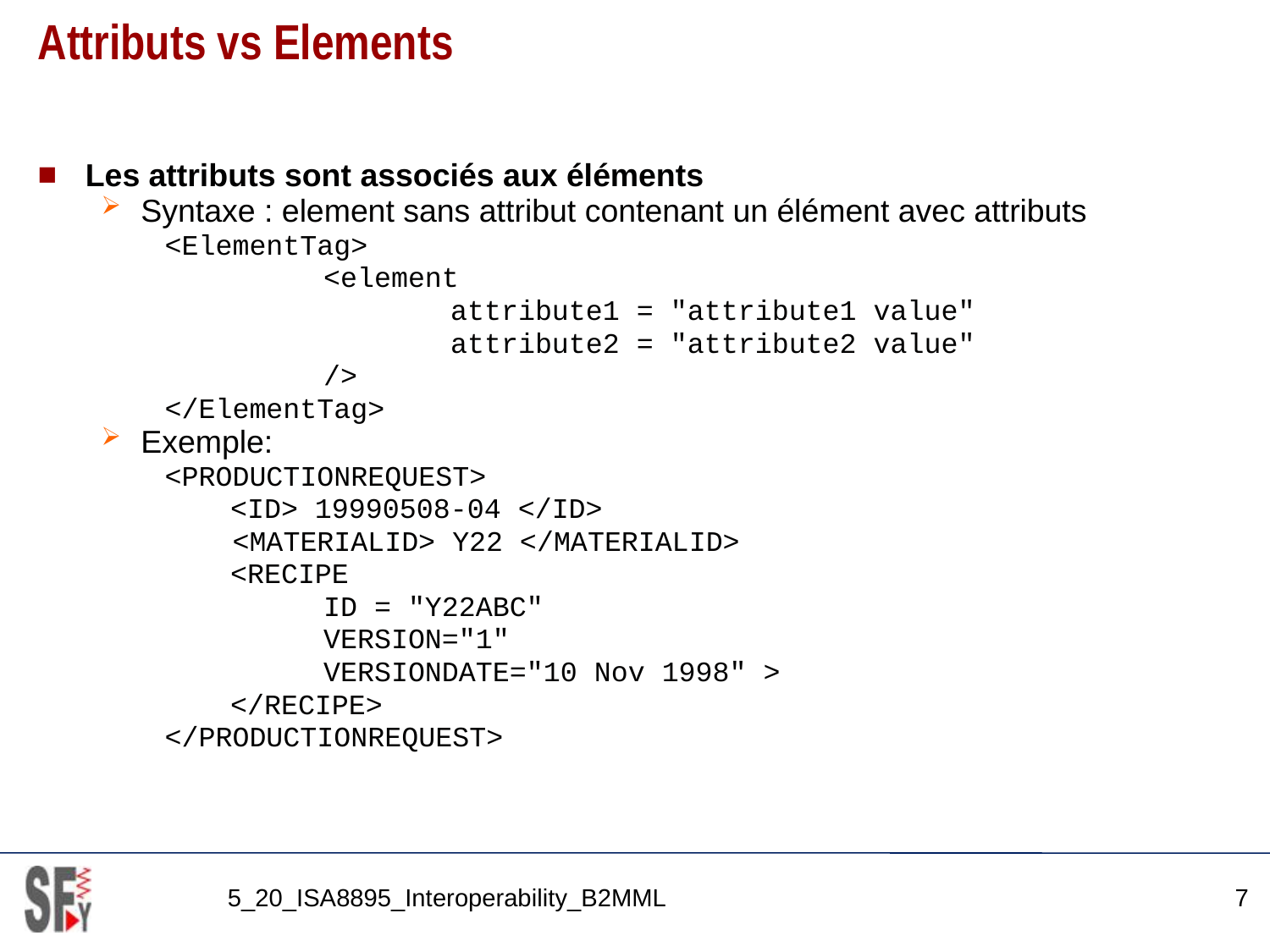

# Attributs vs Elements
Les attributs sont associés aux éléments
Syntaxe : element sans attribut contenant un élément avec attributs
<ElementTag>
		<element
			attribute1 = "attribute1 value"
			attribute2 = "attribute2 value"
		/>
</ElementTag>
Exemple:
<PRODUCTIONREQUEST>
	  <ID> 19990508-04 </ID>
    <MATERIALID> Y22 </MATERIALID>
	  <RECIPE
		ID = "Y22ABC"
		VERSION="1"
		VERSIONDATE="10 Nov 1998" >
	  </RECIPE>
</PRODUCTIONREQUEST>
5_20_ISA8895_Interoperability_B2MML
7